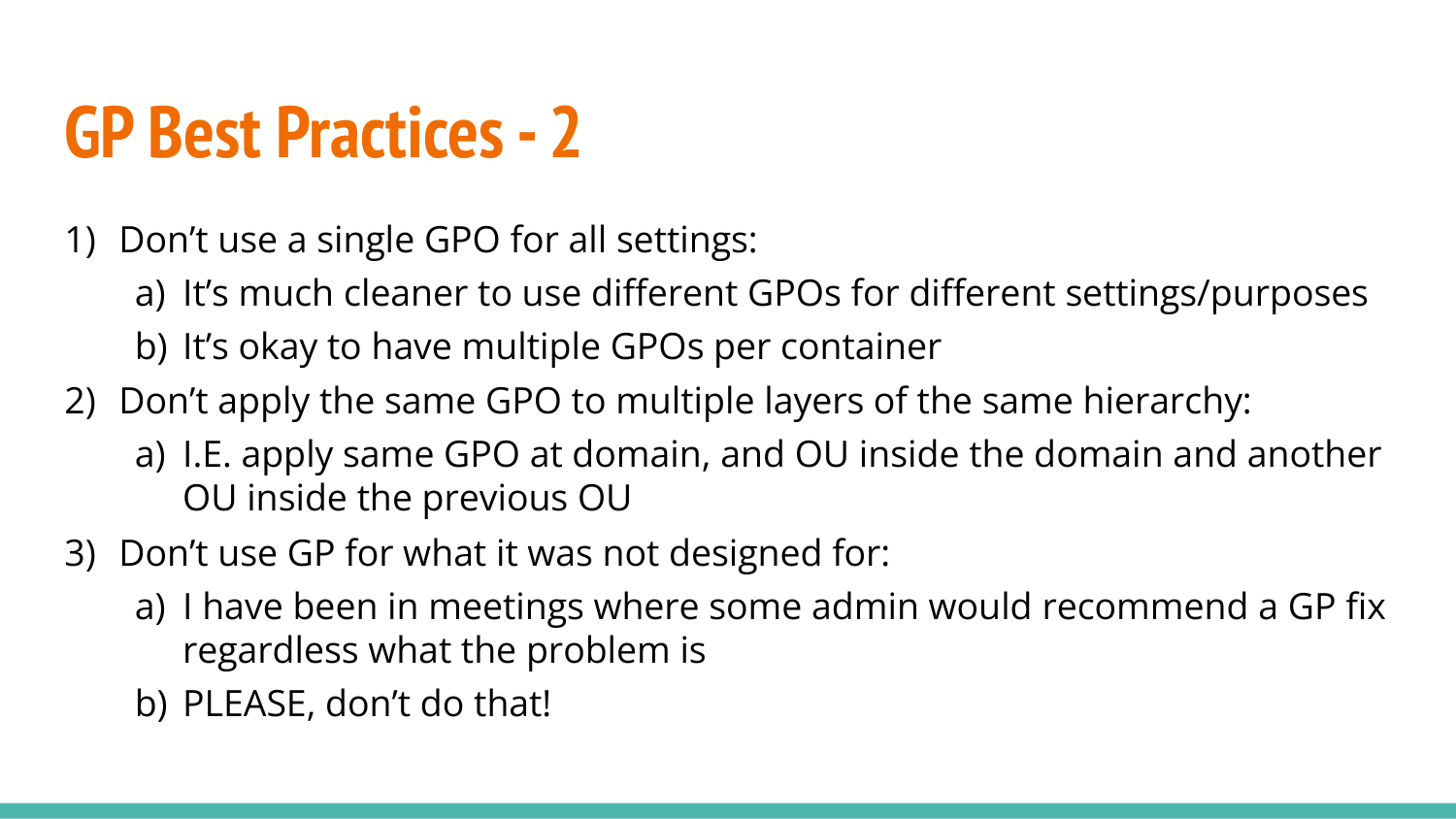

# GP Best Practices - 2

Don’t use a single GPO for all settings:
It’s much cleaner to use different GPOs for different settings/purposes
It’s okay to have multiple GPOs per container
Don’t apply the same GPO to multiple layers of the same hierarchy:
I.E. apply same GPO at domain, and OU inside the domain and another OU inside the previous OU
Don’t use GP for what it was not designed for:
I have been in meetings where some admin would recommend a GP fix regardless what the problem is
PLEASE, don’t do that!